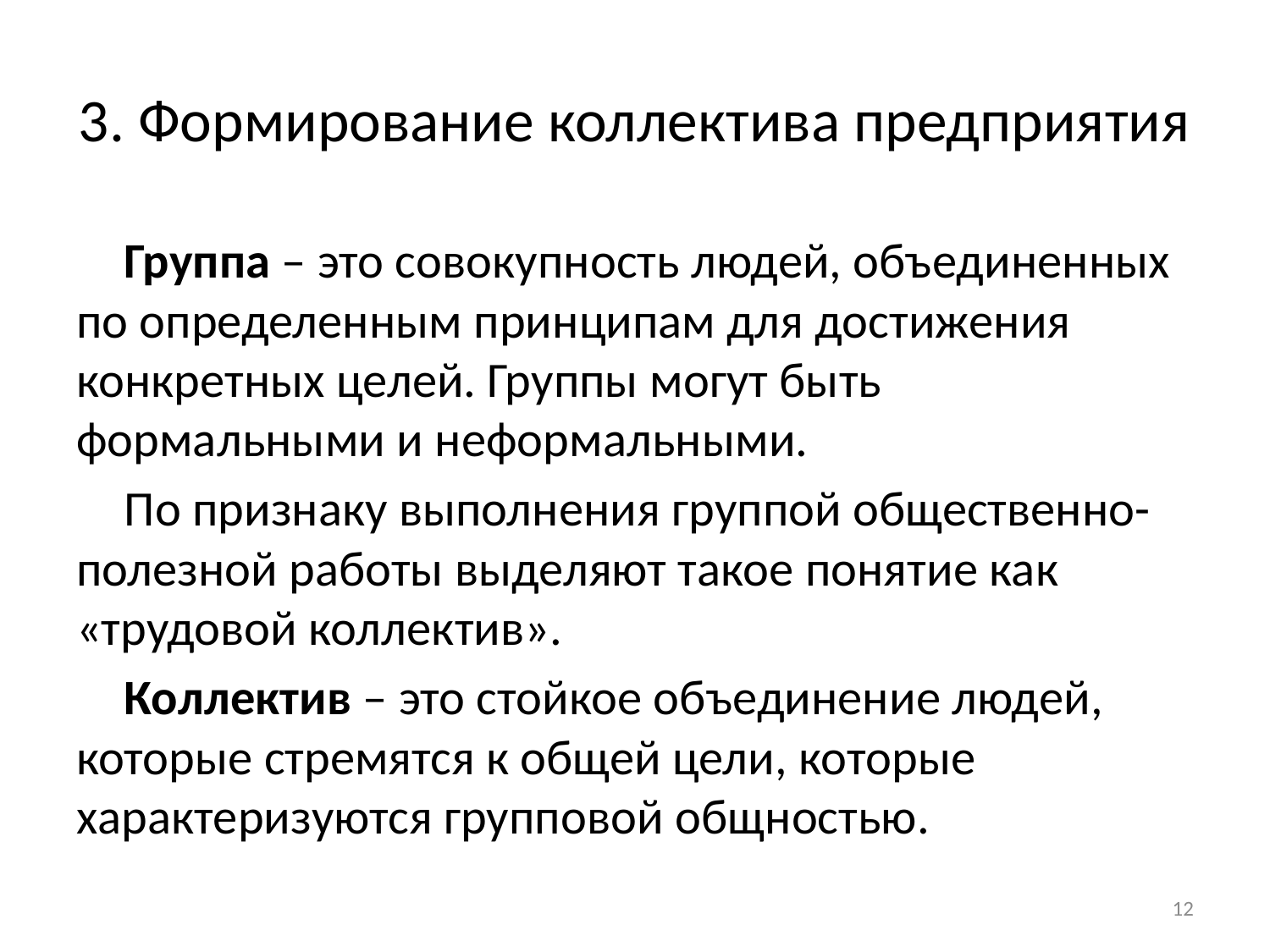

# 3. Формирование коллектива предприятия
Группа – это совокупность людей, объединенных по определенным принципам для достижения конкретных целей. Группы могут быть формальными и неформальными.
По признаку выполнения группой общественно-полезной работы выделяют такое понятие как «трудовой коллектив».
Коллектив – это стойкое объединение людей, которые стремятся к общей цели, которые характеризуются групповой общностью.

12